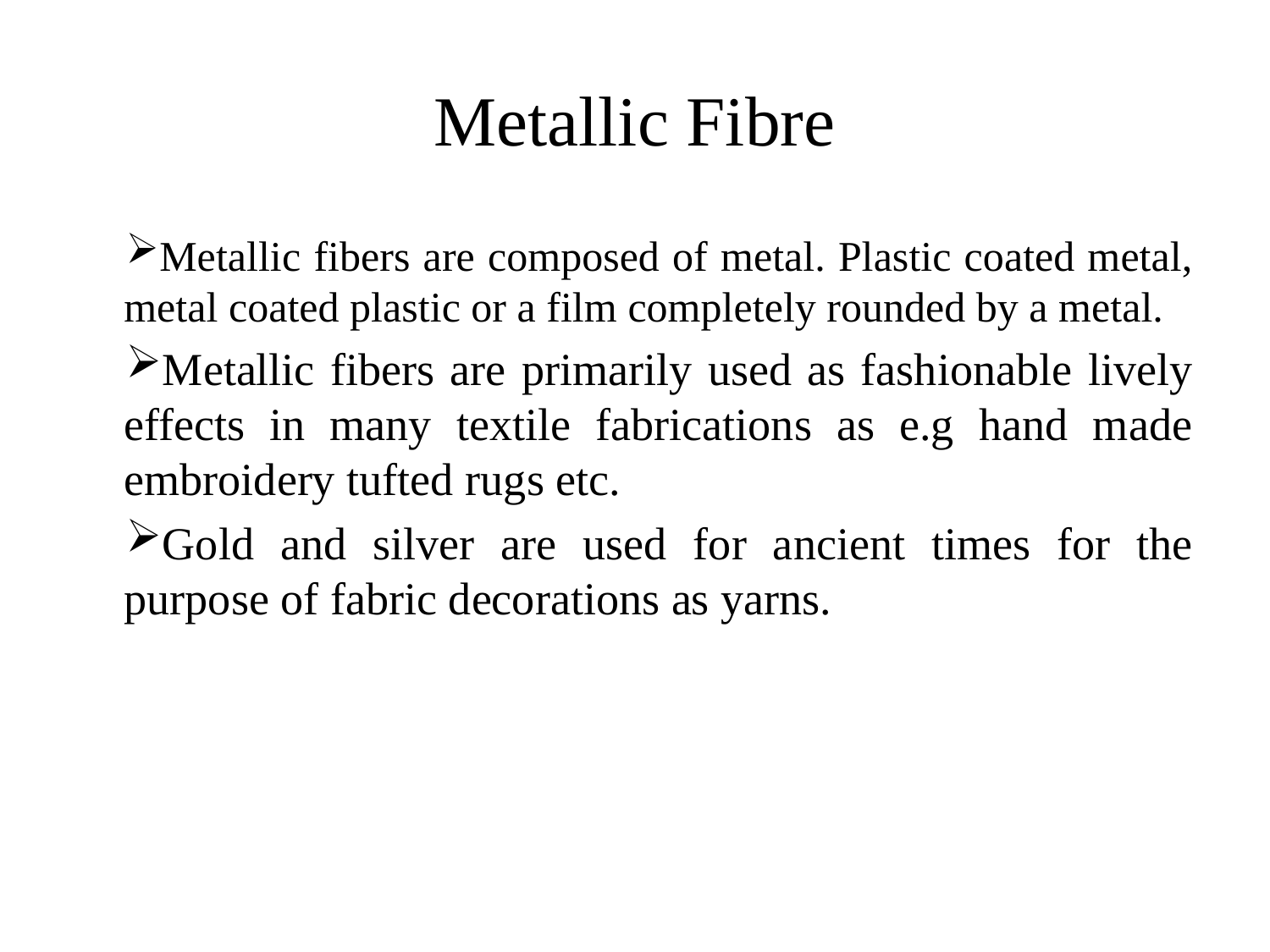

# Metallic Fibre
Metallic fibers are composed of metal. Plastic coated metal, metal coated plastic or a film completely rounded by a metal.
Metallic fibers are primarily used as fashionable lively effects in many textile fabrications as e.g hand made embroidery tufted rugs etc.
Gold and silver are used for ancient times for the purpose of fabric decorations as yarns.